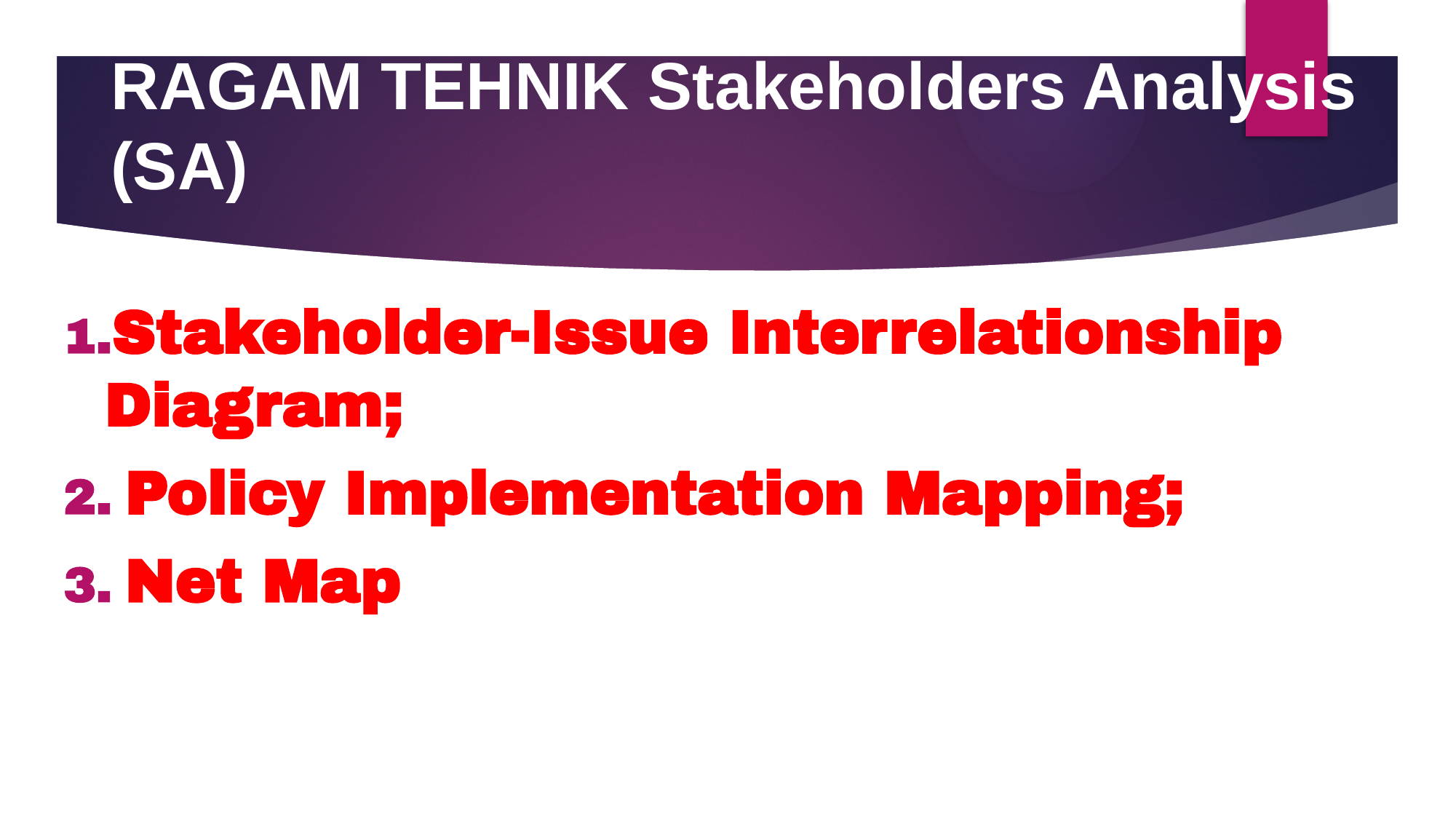

# RAGAM TEHNIK Stakeholders Analysis (SA)
Stakeholder-Issue Interrelationship Diagram;
Policy Implementation Mapping;
Net Map